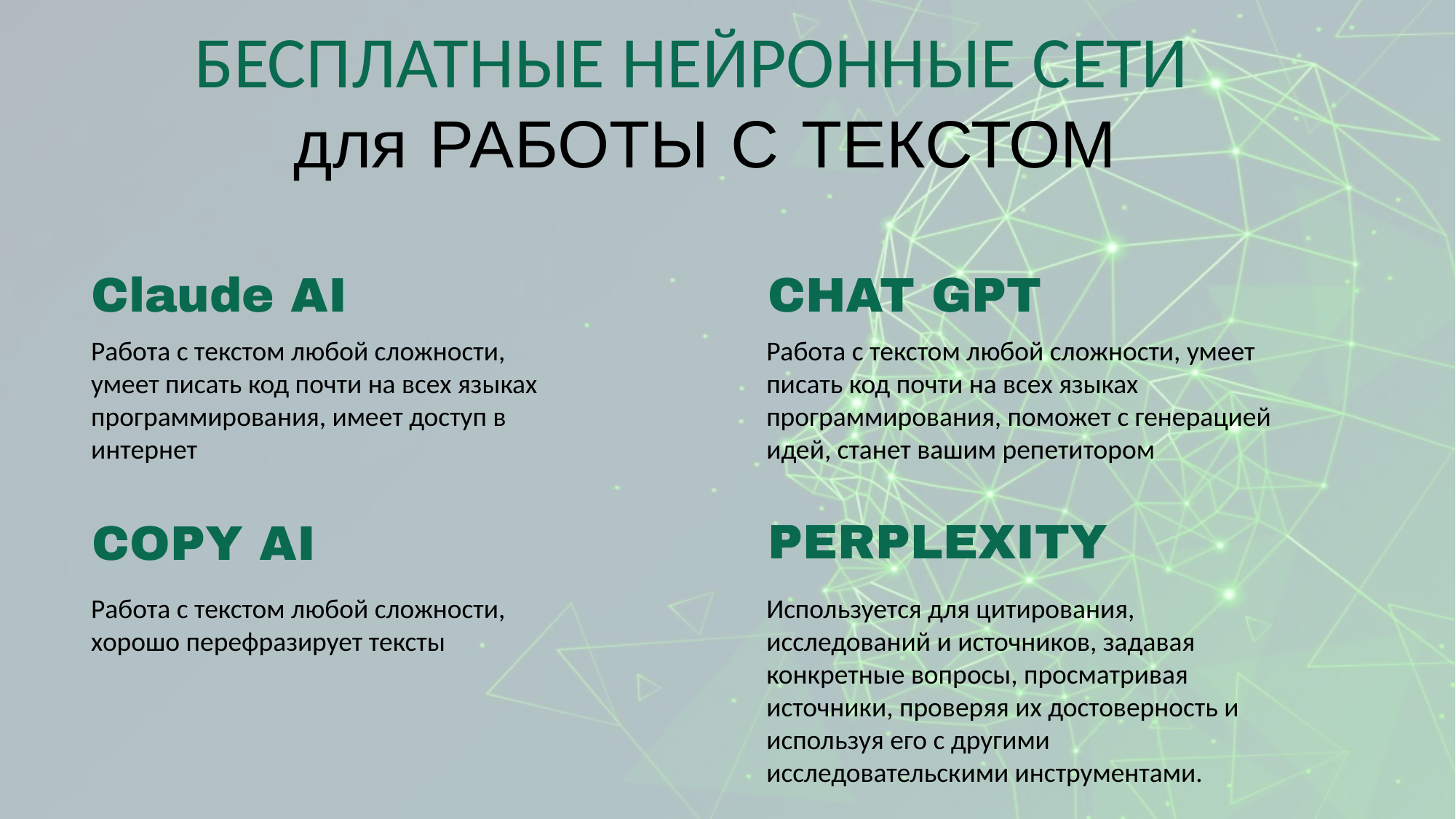

БЕСПЛАТНЫЕ НЕЙРОННЫЕ СЕТИ
для РАБОТЫ С ТЕКСТОМ
Claude AI
CHAT GPT
Работа с текстом любой сложности, умеет писать код почти на всех языках программирования, имеет доступ в интернет
Работа с текстом любой сложности, умеет писать код почти на всех языках программирования, поможет с генерацией идей, станет вашим репетитором
PERPLEXITY
COPY AI
Работа с текстом любой сложности, хорошо перефразирует тексты
Используется для цитирования, исследований и источников, задавая конкретные вопросы, просматривая источники, проверяя их достоверность и используя его с другими исследовательскими инструментами.